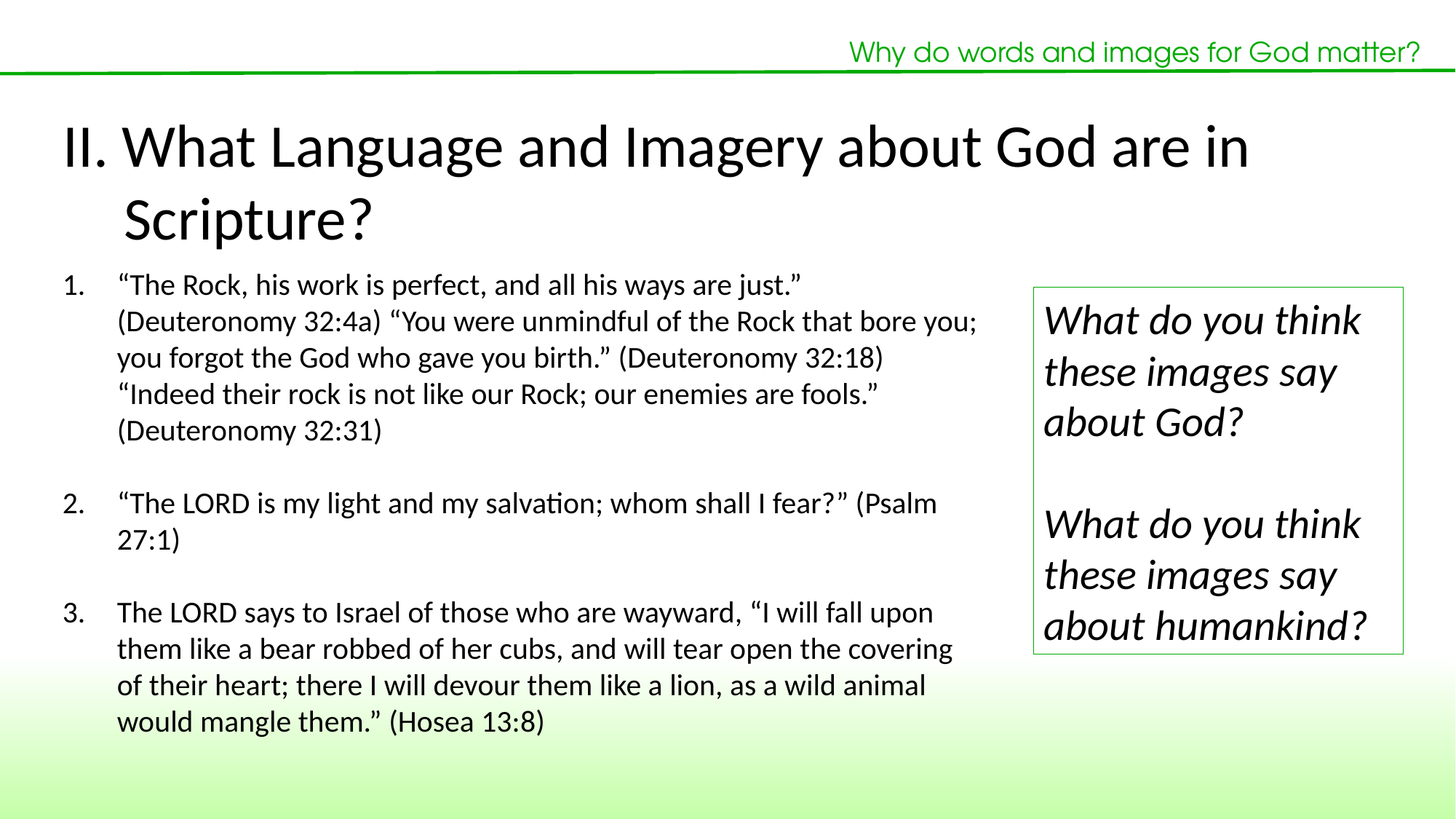

Why do words and images for God matter?
II. What Language and Imagery about God are in Scripture?
“The Rock, his work is perfect, and all his ways are just.” (Deuteronomy 32:4a) “You were unmindful of the Rock that bore you; you forgot the God who gave you birth.” (Deuteronomy 32:18) “Indeed their rock is not like our Rock; our enemies are fools.” (Deuteronomy 32:31)

“The LORD is my light and my salvation; whom shall I fear?” (Psalm 27:1)

The LORD says to Israel of those who are wayward, “I will fall upon them like a bear robbed of her cubs, and will tear open the covering of their heart; there I will devour them like a lion, as a wild animal would mangle them.” (Hosea 13:8)
What do you think these images say about God?

What do you think these images say about humankind?